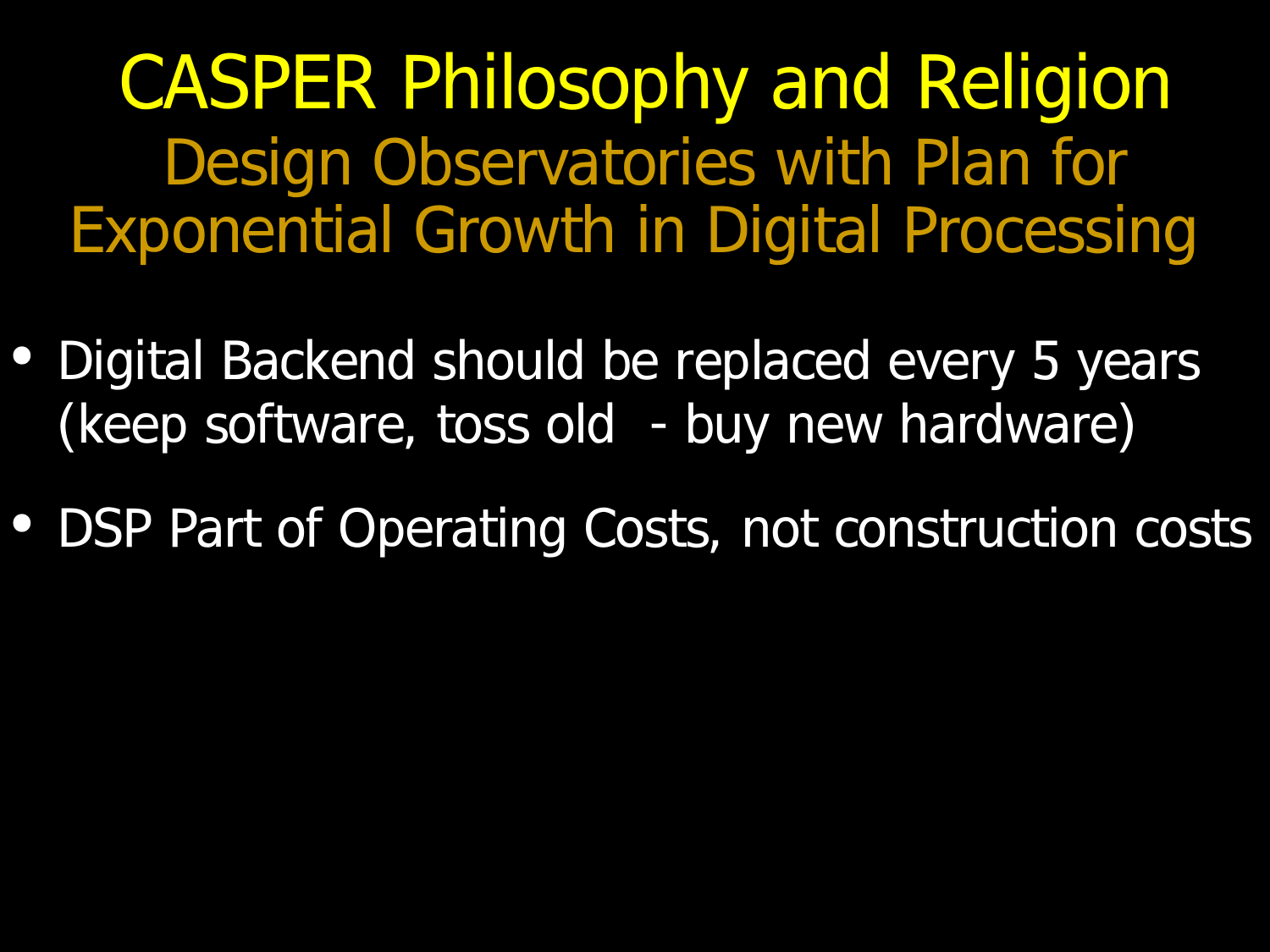

# CASPER Philosophy and Religion Design Observatories with Plan for Exponential Growth in Digital Processing

Digital Backend should be replaced every 5 years (keep software, toss old  - buy new hardware)
DSP Part of Operating Costs, not construction costs